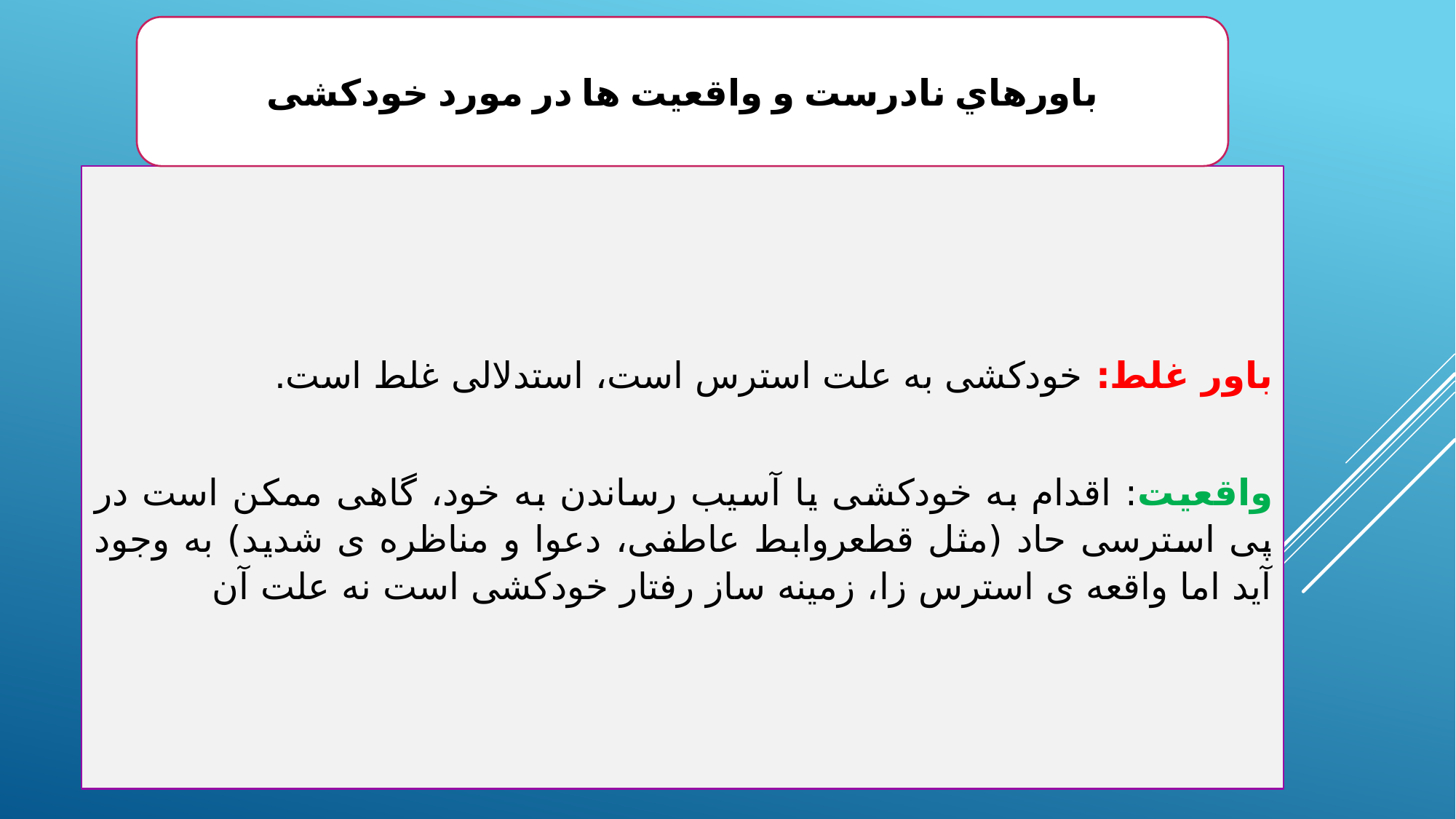

باورهاي نادرست و واقعیت ها در مورد خودکشی
باور غلط: خودکشی به علت استرس است، استدلالی غلط است.

واقعیت: اقدام به خودکشی یا آسیب رساندن به خود، گاهی ممکن است در پی استرسی حاد (مثل قطعروابط عاطفی، دعوا و مناظره ی شدید) به وجود آید اما واقعه ی استرس زا، زمینه ساز رفتار خودکشی است نه علت آن